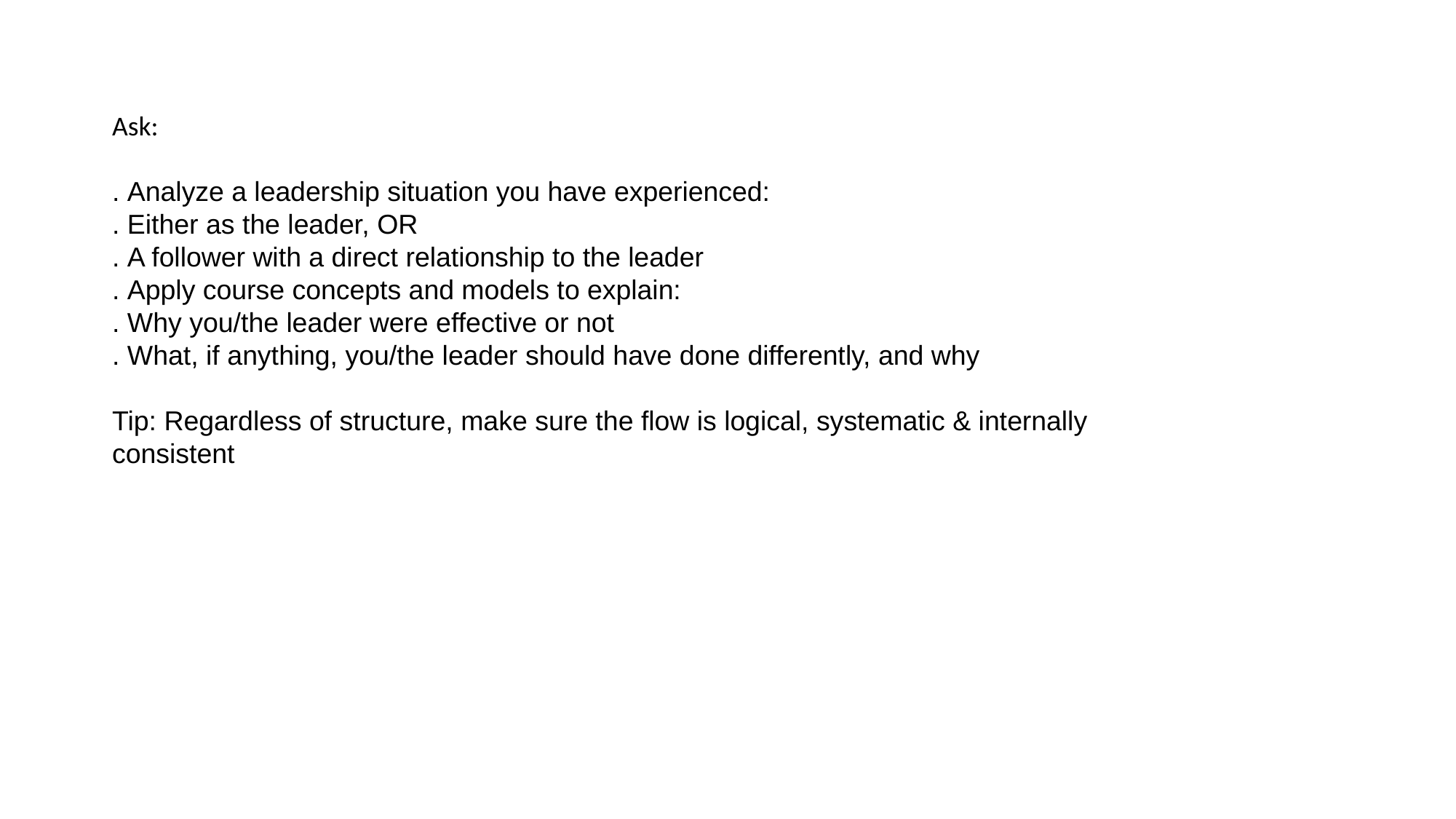

Ask:

. Analyze a leadership situation you have experienced:
. Either as the leader, OR
. A follower with a direct relationship to the leader
. Apply course concepts and models to explain:
. Why you/the leader were effective or not
. What, if anything, you/the leader should have done differently, and why

Tip: Regardless of structure, make sure the flow is logical, systematic & internally consistent